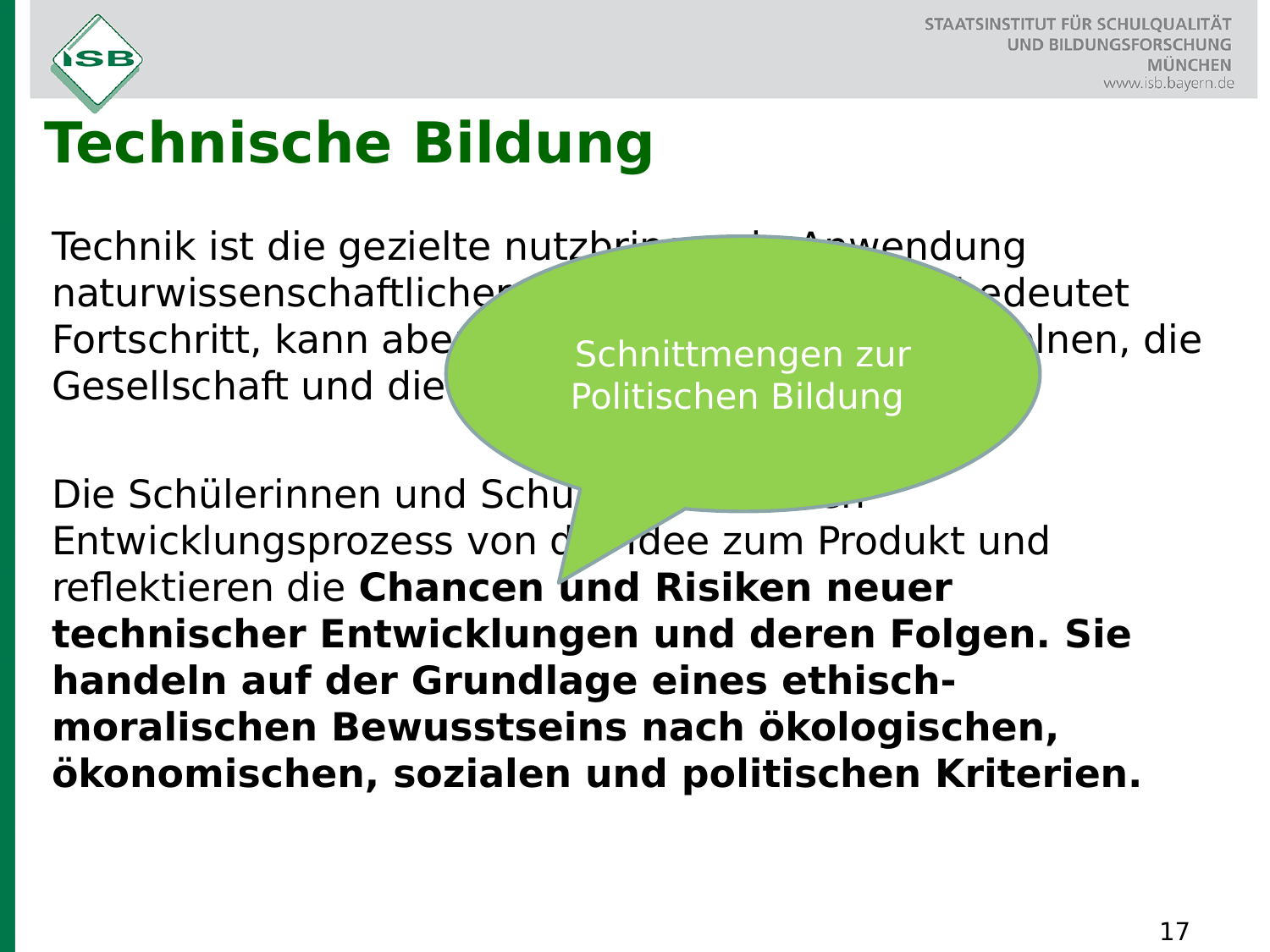

# Technische Bildung
Technik ist die gezielte nutzbringende Anwendung naturwissenschaftlicher Erkenntnisse. Technik bedeutet Fortschritt, kann aber auch Gefahren für den Einzelnen, die Gesellschaft und die Umwelt in sich bergen.

Die Schülerinnen und Schüler kennen den Entwicklungsprozess von der Idee zum Produkt und reflektieren die Chancen und Risiken neuer technischer Entwicklungen und deren Folgen. Sie handeln auf der Grundlage eines ethisch-moralischen Bewusstseins nach ökologischen, ökonomischen, sozialen und politischen Kriterien.

Schnittmengen zur Politischen Bildung
17